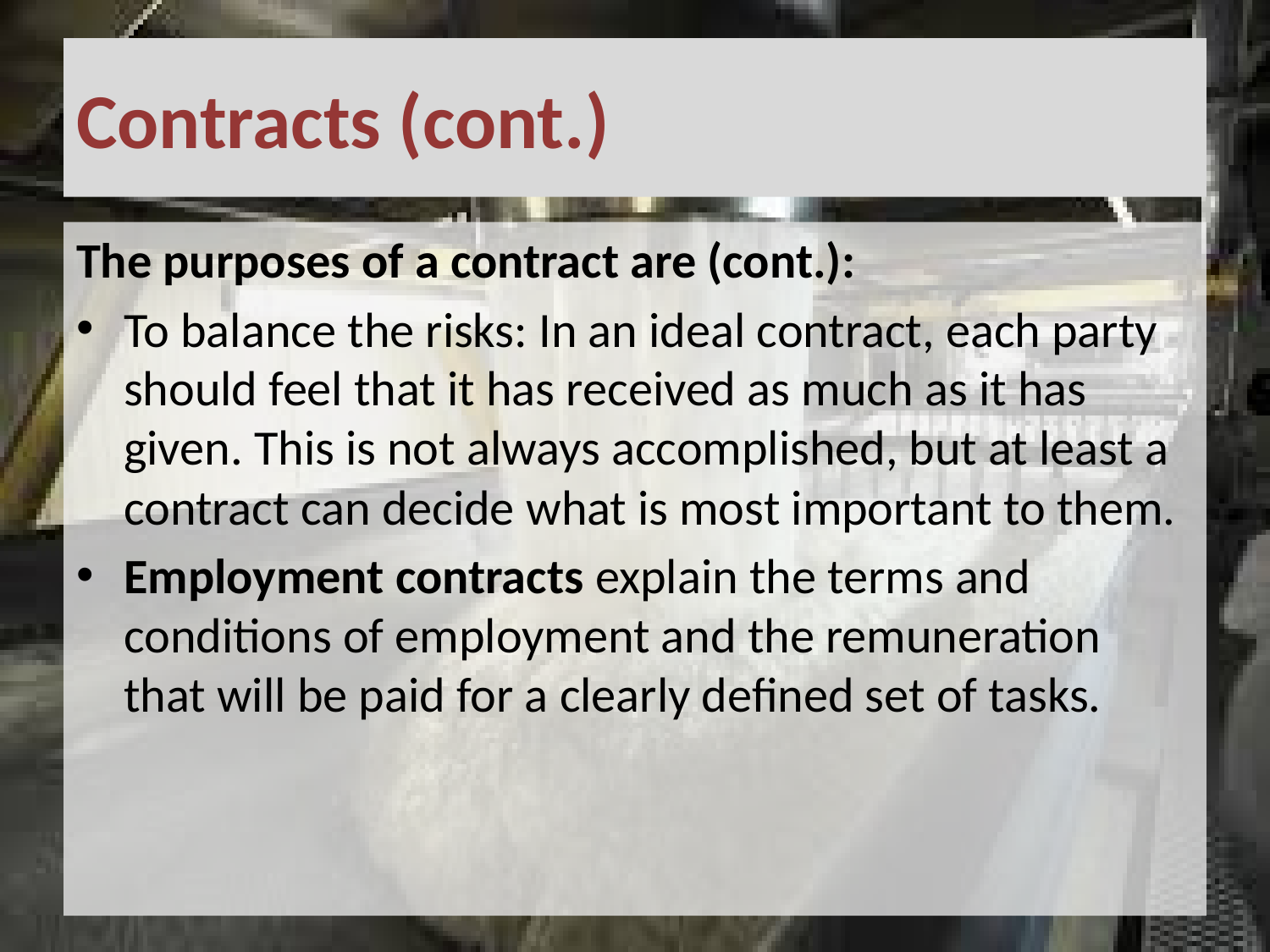

# Contracts (cont.)
The purposes of a contract are (cont.):
To balance the risks: In an ideal contract, each party should feel that it has received as much as it has given. This is not always accomplished, but at least a contract can decide what is most important to them.
Employment contracts explain the terms and conditions of employment and the remuneration that will be paid for a clearly defined set of tasks.